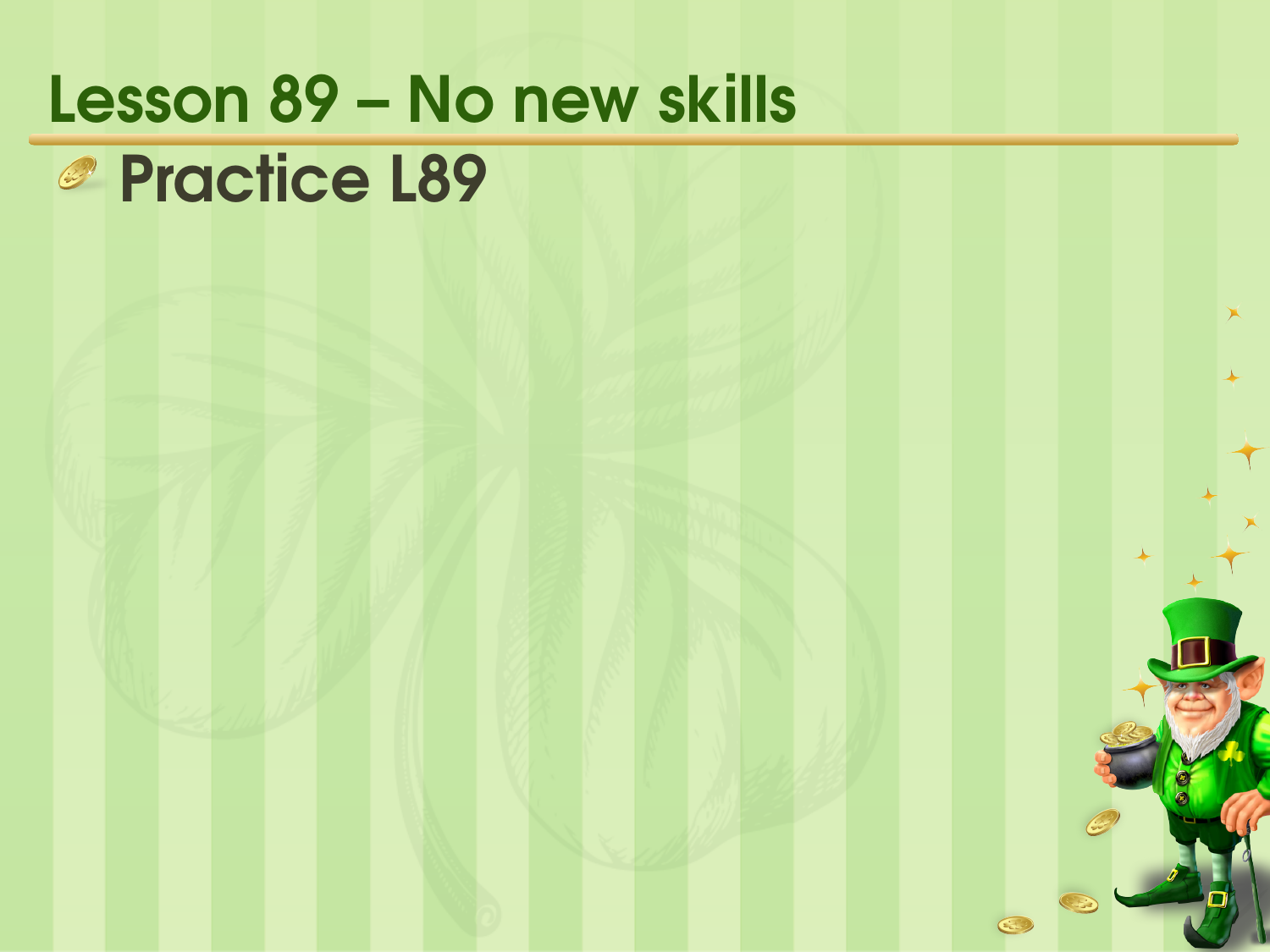

# Lesson 89 – No new skills
Practice L89